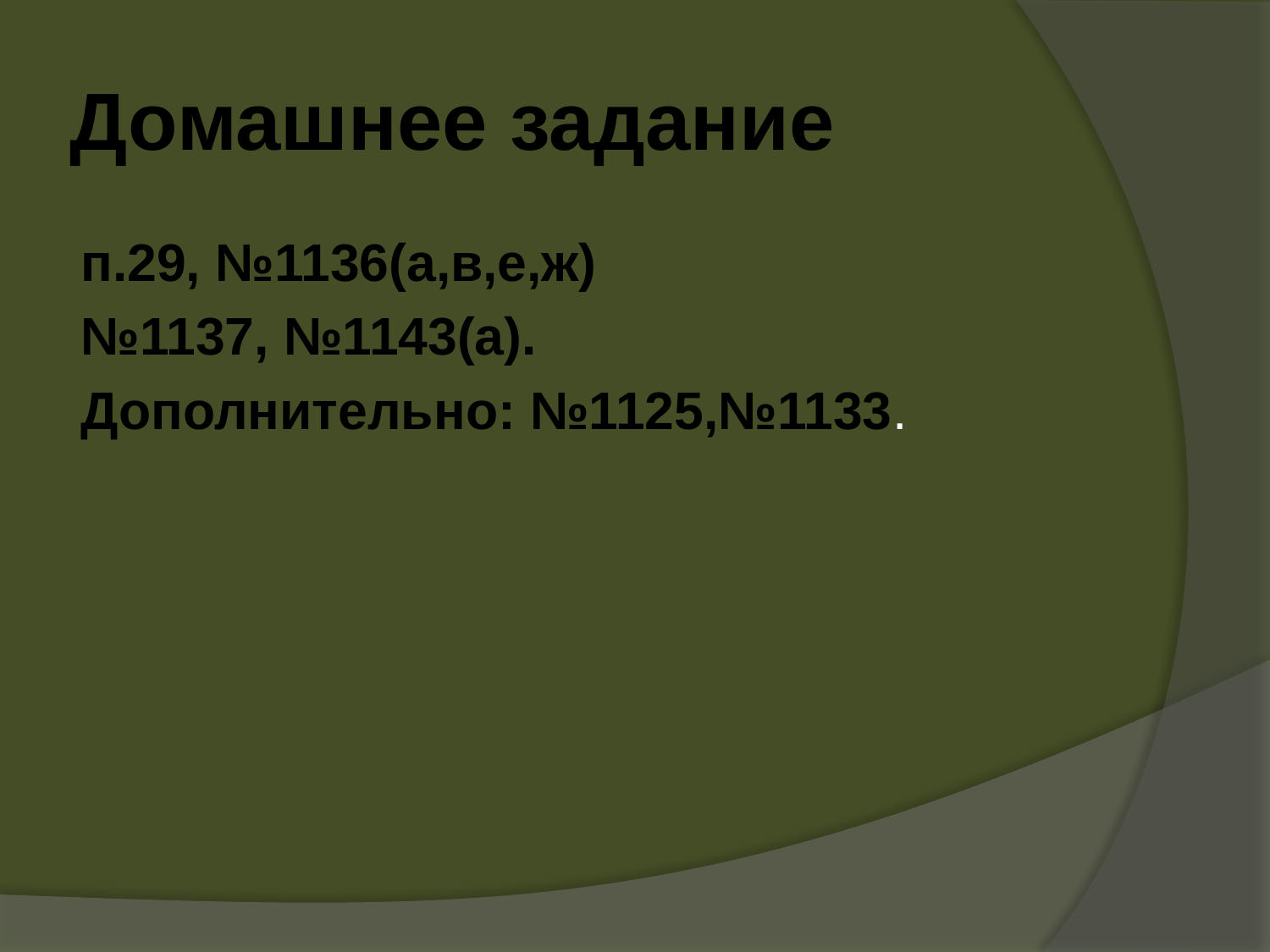

# Домашнее задание
п.29, №1136(а,в,е,ж)
№1137, №1143(а).
Дополнительно: №1125,№1133.